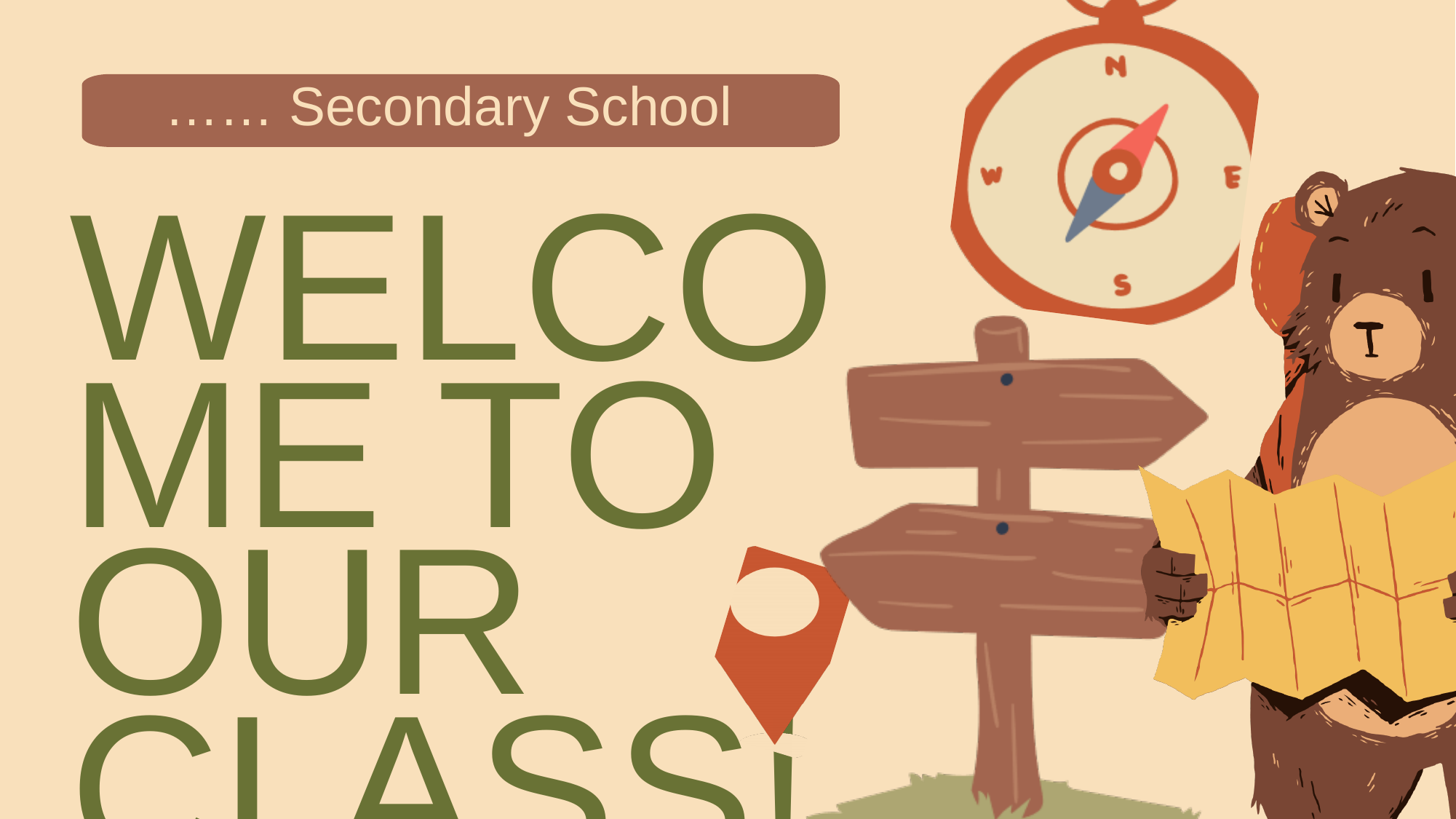

…… Secondary School

WELCOME TO OUR CLASS!